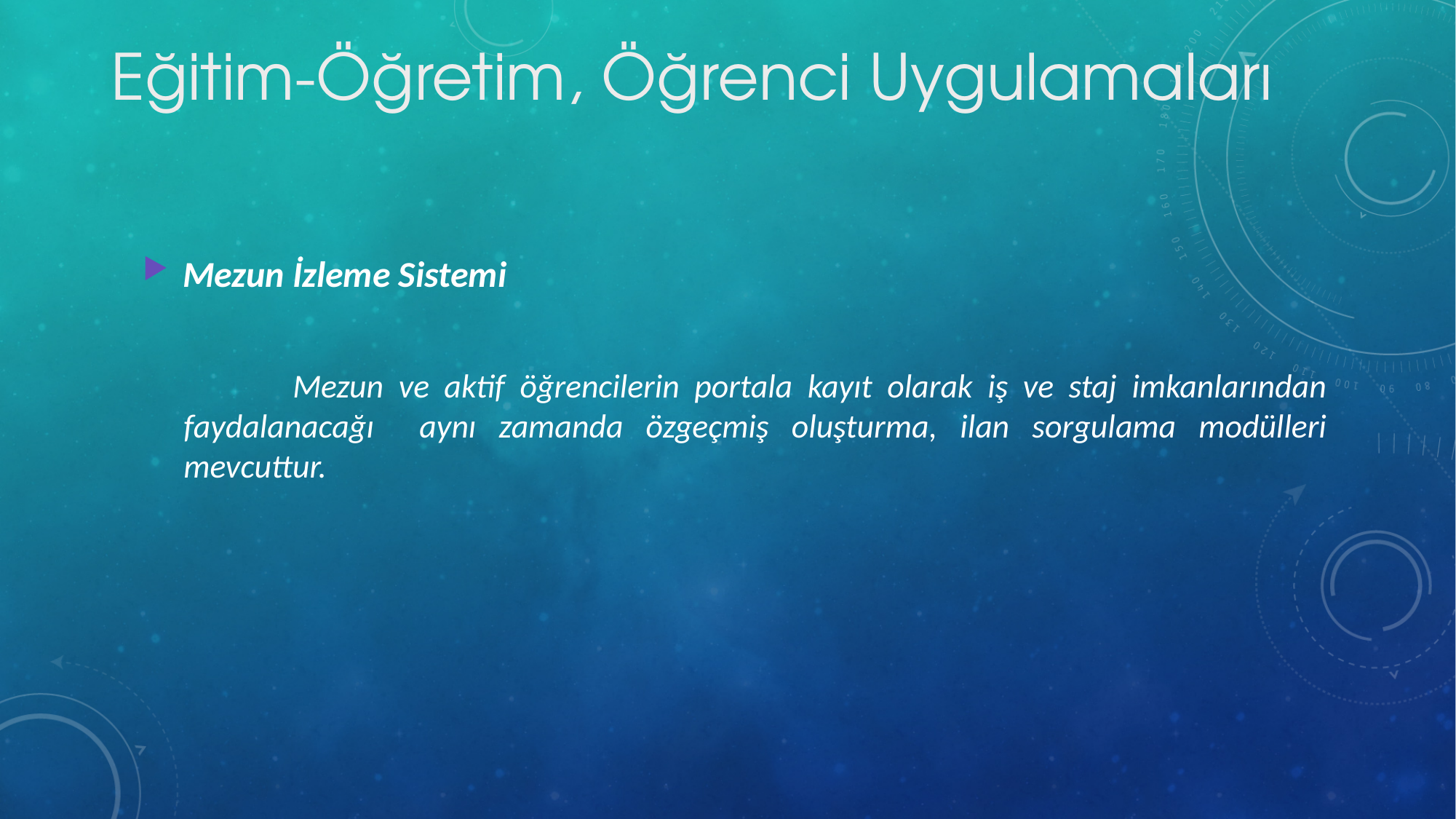

Eğitim-Öğretim, Öğrenci Uygulamaları
Mezun İzleme Sistemi

		Mezun ve aktif öğrencilerin portala kayıt olarak iş ve staj imkanlarından faydalanacağı  aynı zamanda özgeçmiş oluşturma, ilan sorgulama modülleri mevcuttur.